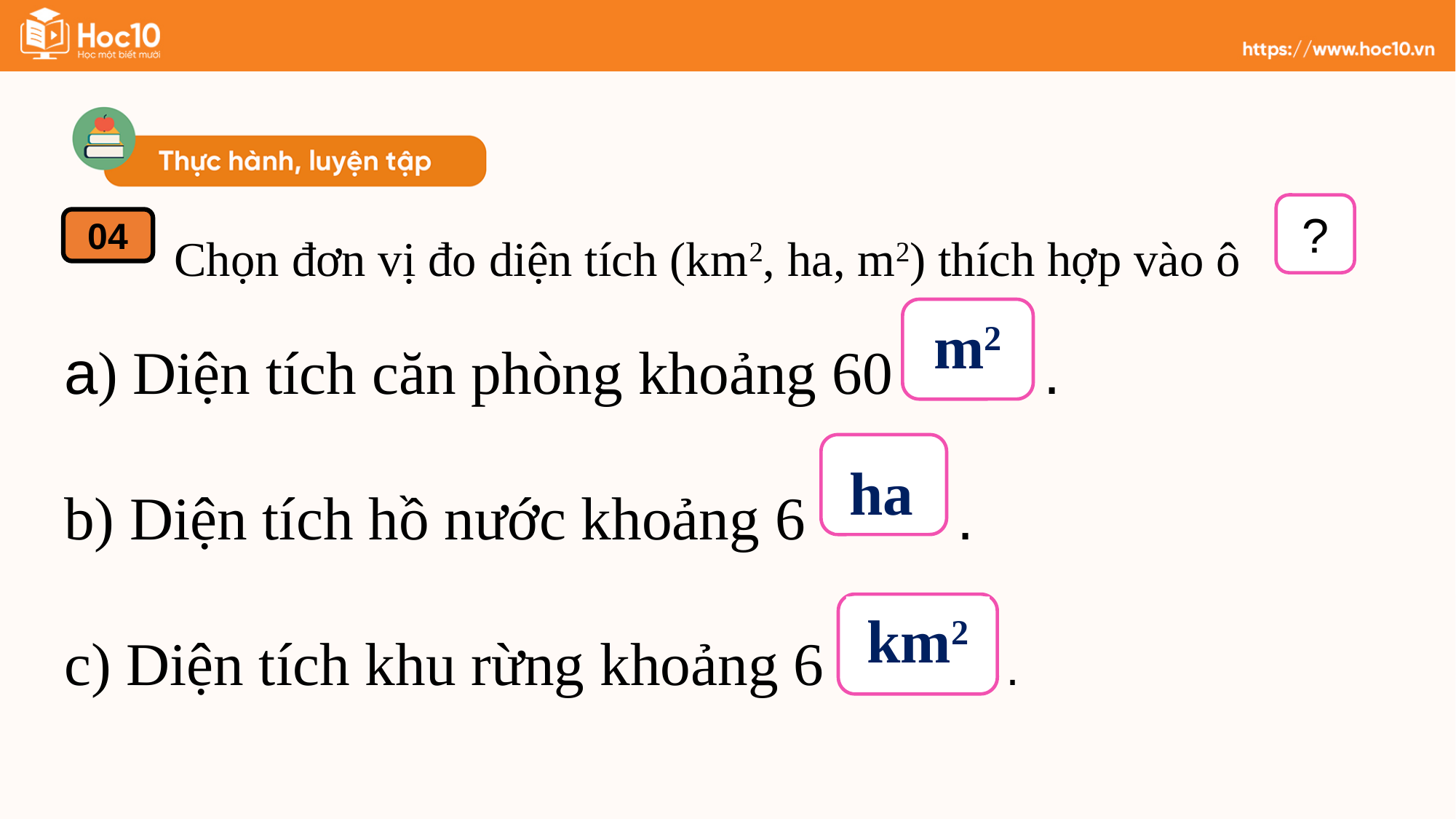

?
	Chọn đơn vị đo diện tích (km2, ha, m2) thích hợp vào ô
04
a) Diện tích căn phòng khoảng 60          .
b) Diện tích hồ nước khoảng 6          .
c) Diện tích khu rừng khoảng 6            .

m2

ha

km2